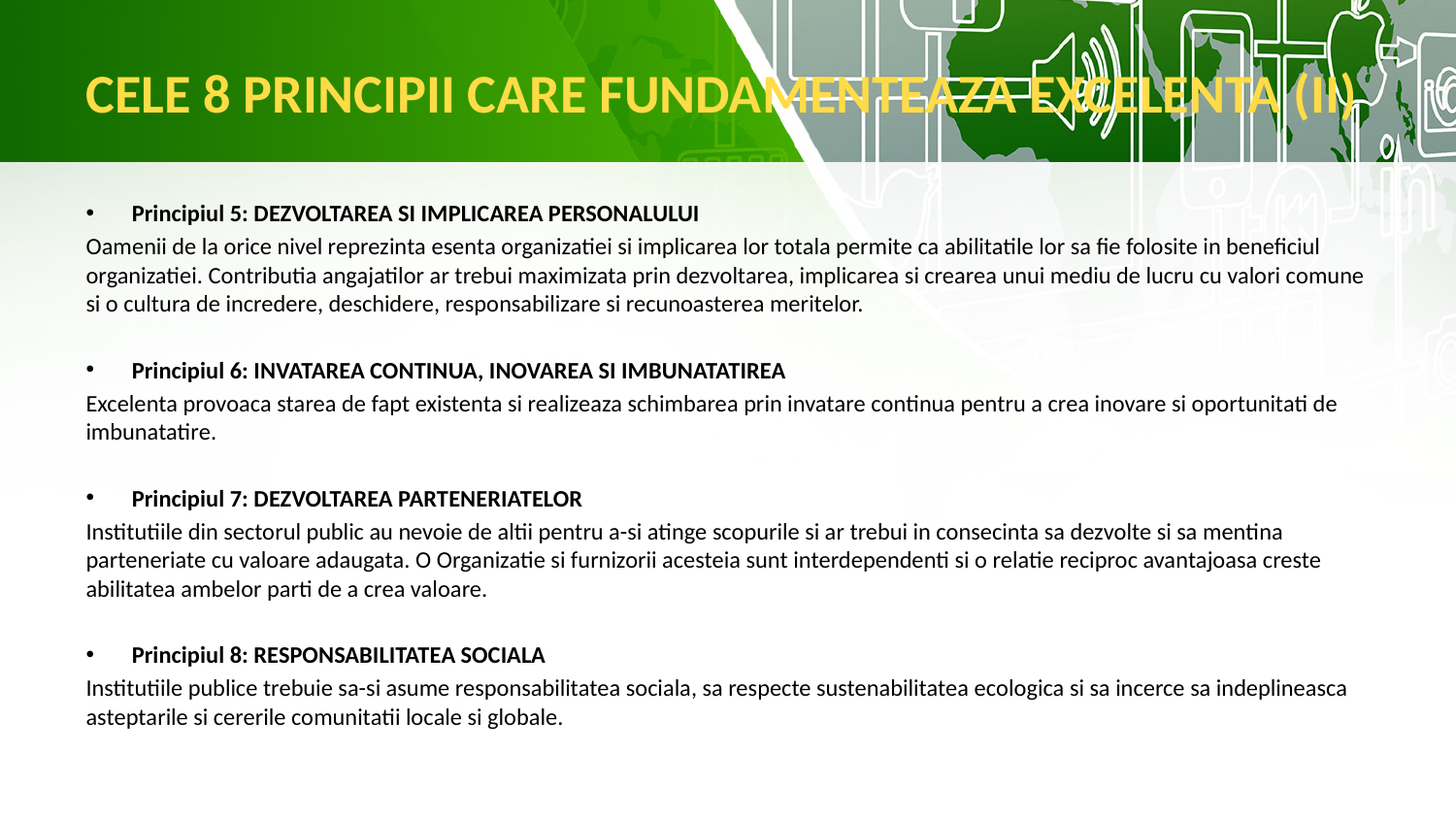

# CELE 8 PRINCIPII CARE FUNDAMENTEAZA EXCELENTA (II)
Principiul 5: DEZVOLTAREA SI IMPLICAREA PERSONALULUI
Oamenii de la orice nivel reprezinta esenta organizatiei si implicarea lor totala permite ca abilitatile lor sa fie folosite in beneficiul organizatiei. Contributia angajatilor ar trebui maximizata prin dezvoltarea, implicarea si crearea unui mediu de lucru cu valori comune si o cultura de incredere, deschidere, responsabilizare si recunoasterea meritelor.

Principiul 6: INVATAREA CONTINUA, INOVAREA SI IMBUNATATIREA
Excelenta provoaca starea de fapt existenta si realizeaza schimbarea prin invatare continua pentru a crea inovare si oportunitati de imbunatatire.

Principiul 7: DEZVOLTAREA PARTENERIATELOR
Institutiile din sectorul public au nevoie de altii pentru a-si atinge scopurile si ar trebui in consecinta sa dezvolte si sa mentina parteneriate cu valoare adaugata. O Organizatie si furnizorii acesteia sunt interdependenti si o relatie reciproc avantajoasa creste abilitatea ambelor parti de a crea valoare.

Principiul 8: RESPONSABILITATEA SOCIALA
Institutiile publice trebuie sa-si asume responsabilitatea sociala, sa respecte sustenabilitatea ecologica si sa incerce sa indeplineasca asteptarile si cererile comunitatii locale si globale.